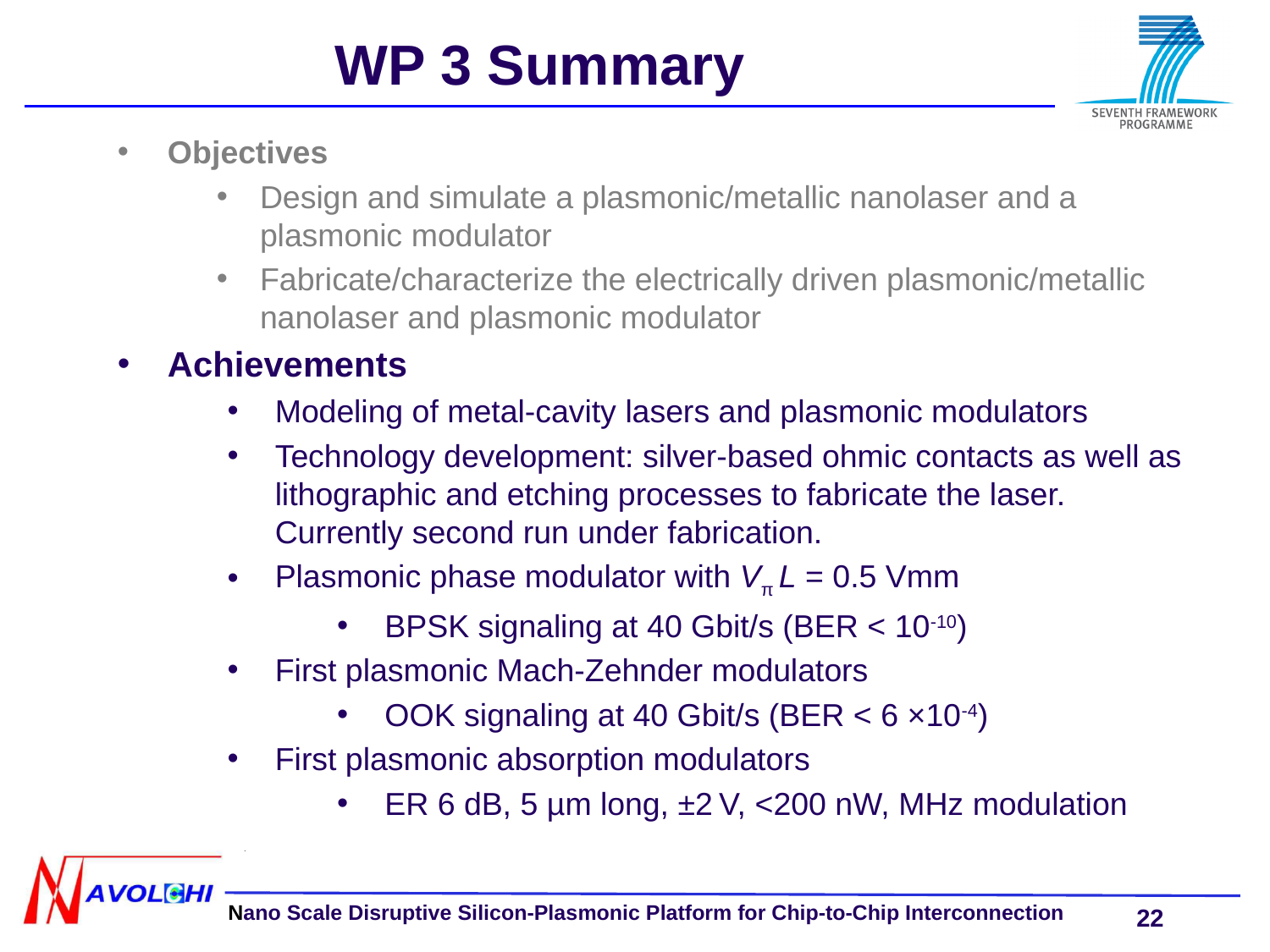

WP 3 Summary
Objectives
Design and simulate a plasmonic/metallic nanolaser and a plasmonic modulator
Fabricate/characterize the electrically driven plasmonic/metallic nanolaser and plasmonic modulator
Achievements
Modeling of metal-cavity lasers and plasmonic modulators
Technology development: silver-based ohmic contacts as well as lithographic and etching processes to fabricate the laser. Currently second run under fabrication.
Plasmonic phase modulator with Vπ L = 0.5 Vmm
BPSK signaling at 40 Gbit/s (BER < 10-10)
First plasmonic Mach-Zehnder modulators
OOK signaling at 40 Gbit/s (BER < 6 ×10-4)
First plasmonic absorption modulators
ER 6 dB, 5 µm long, ±2 V, <200 nW, MHz modulation